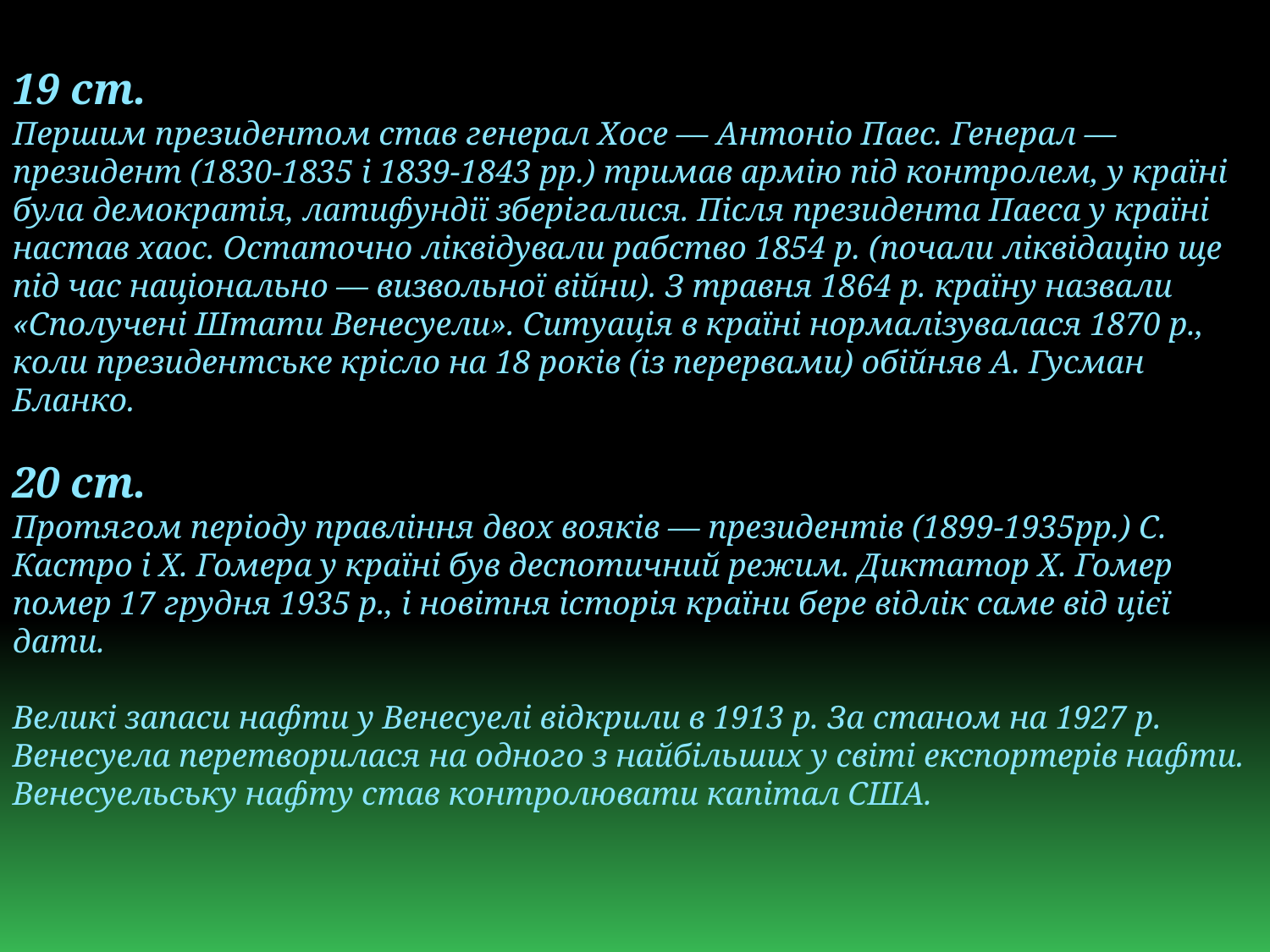

19 ст.
Першим президентом став генерал Хосе — Антоніо Паес. Генерал — президент (1830-1835 і 1839-1843 рр.) тримав армію під контролем, у країні була демократія, латифундії зберігалися. Після президента Паеса у країні настав хаос. Остаточно ліквідували рабство 1854 р. (почали ліквідацію ще під час національно — визвольної війни). З травня 1864 р. країну назвали «Сполучені Штати Венесуели». Ситуація в країні нормалізувалася 1870 р., коли президентське крісло на 18 років (із перервами) обійняв А. Гусман Бланко.
20 ст.
Протягом періоду правління двох вояків — президентів (1899-1935рр.) С. Кастро і Х. Гомера у країні був деспотичний режим. Диктатор Х. Гомер помер 17 грудня 1935 р., і новітня історія країни бере відлік саме від цієї дати.
Великі запаси нафти у Венесуелі відкрили в 1913 р. За станом на 1927 р. Венесуела перетворилася на одного з найбільших у світі експортерів нафти. Венесуельську нафту став контролювати капітал США.